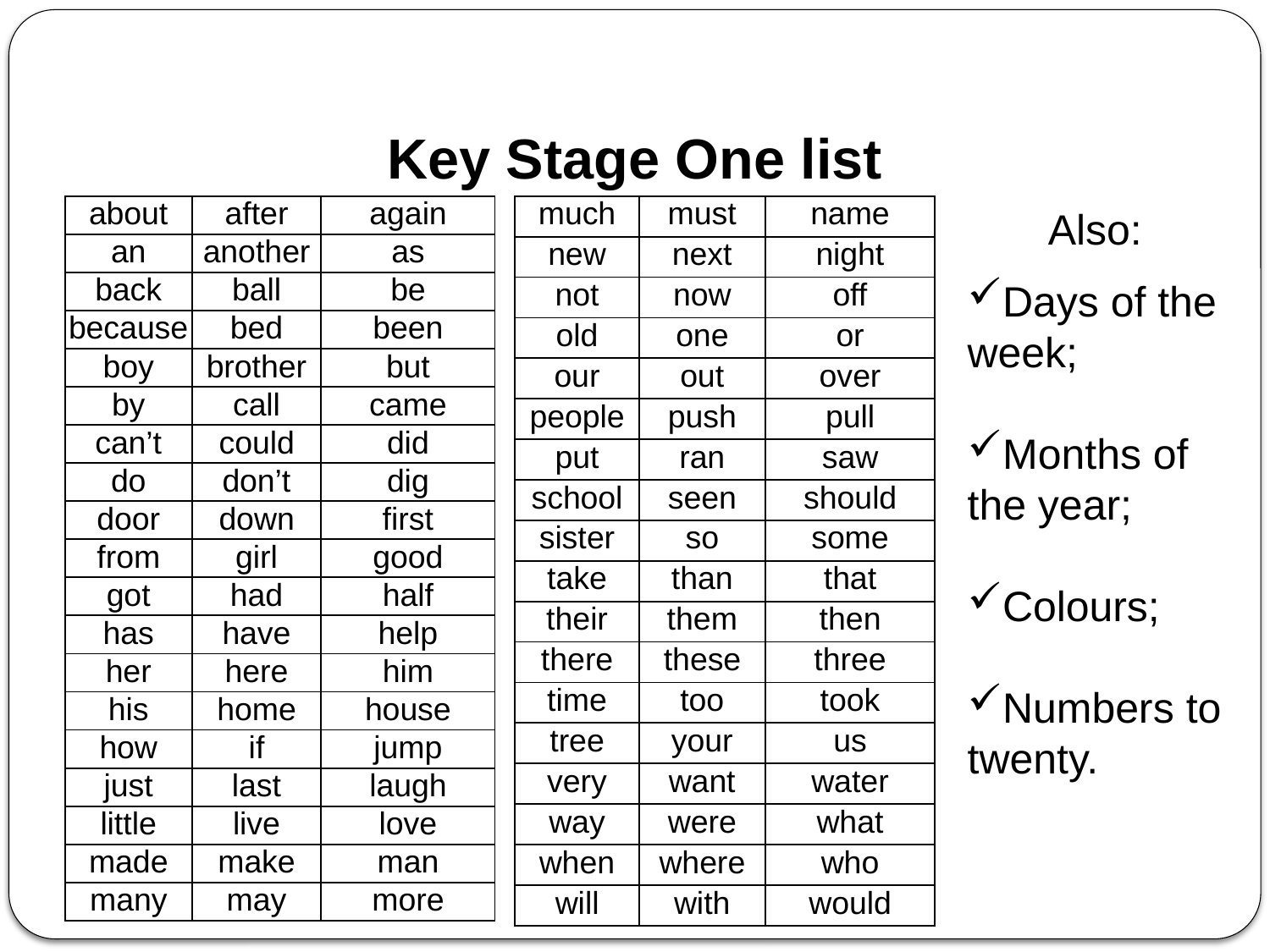

Key Stage One list
| about | after | again |
| --- | --- | --- |
| an | another | as |
| back | ball | be |
| because | bed | been |
| boy | brother | but |
| by | call | came |
| can’t | could | did |
| do | don’t | dig |
| door | down | first |
| from | girl | good |
| got | had | half |
| has | have | help |
| her | here | him |
| his | home | house |
| how | if | jump |
| just | last | laugh |
| little | live | love |
| made | make | man |
| many | may | more |
| much | must | name |
| --- | --- | --- |
| new | next | night |
| not | now | off |
| old | one | or |
| our | out | over |
| people | push | pull |
| put | ran | saw |
| school | seen | should |
| sister | so | some |
| take | than | that |
| their | them | then |
| there | these | three |
| time | too | took |
| tree | your | us |
| very | want | water |
| way | were | what |
| when | where | who |
| will | with | would |
Also:

Days of the week;

Months of the year;

Colours;

Numbers to twenty.